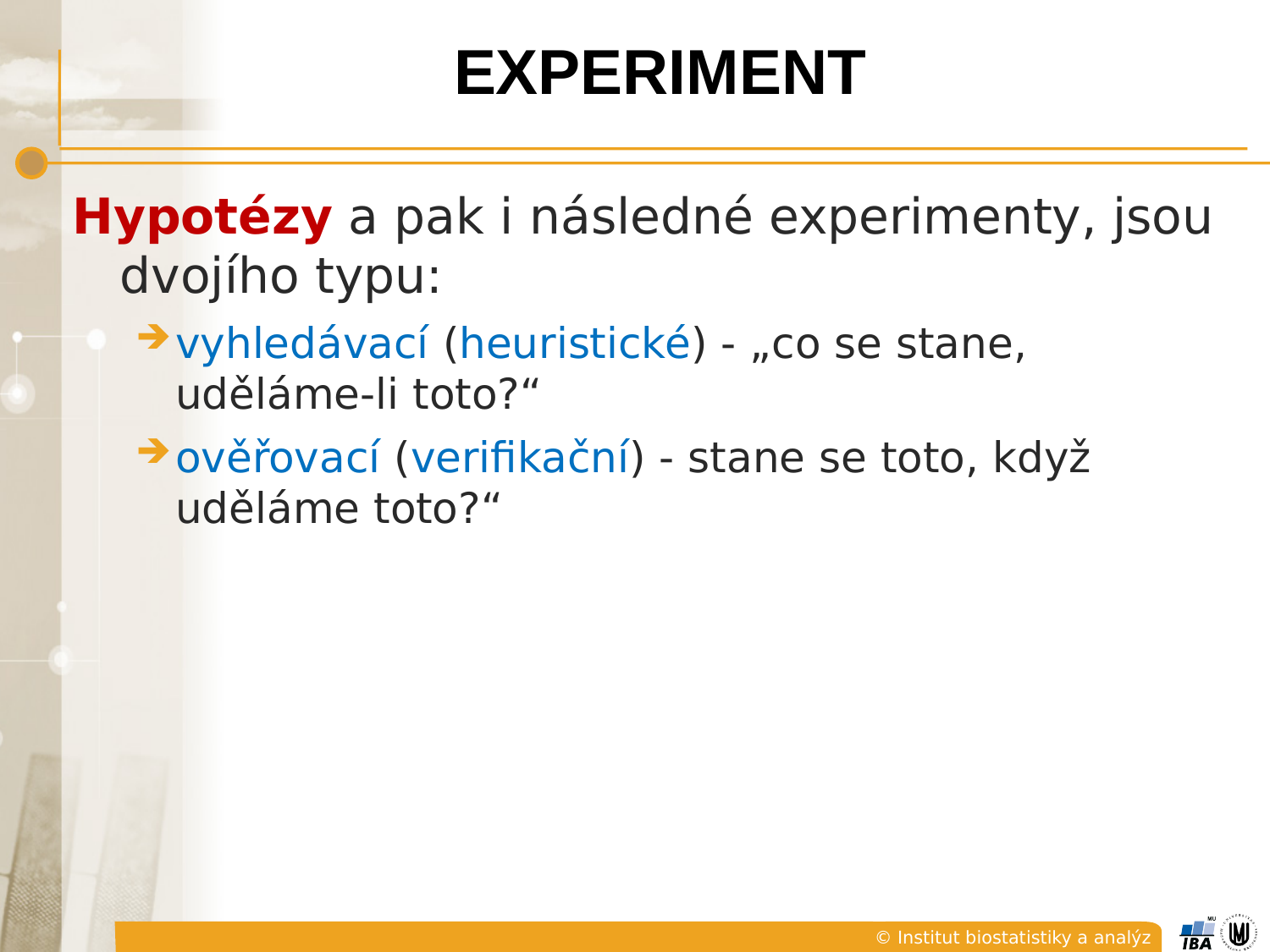

# Experiment
Hypotézy a pak i následné experimenty, jsou dvojího typu:
vyhledávací (heuristické) - „co se stane, uděláme-li toto?“
ověřovací (verifikační) - stane se toto, když uděláme toto?“